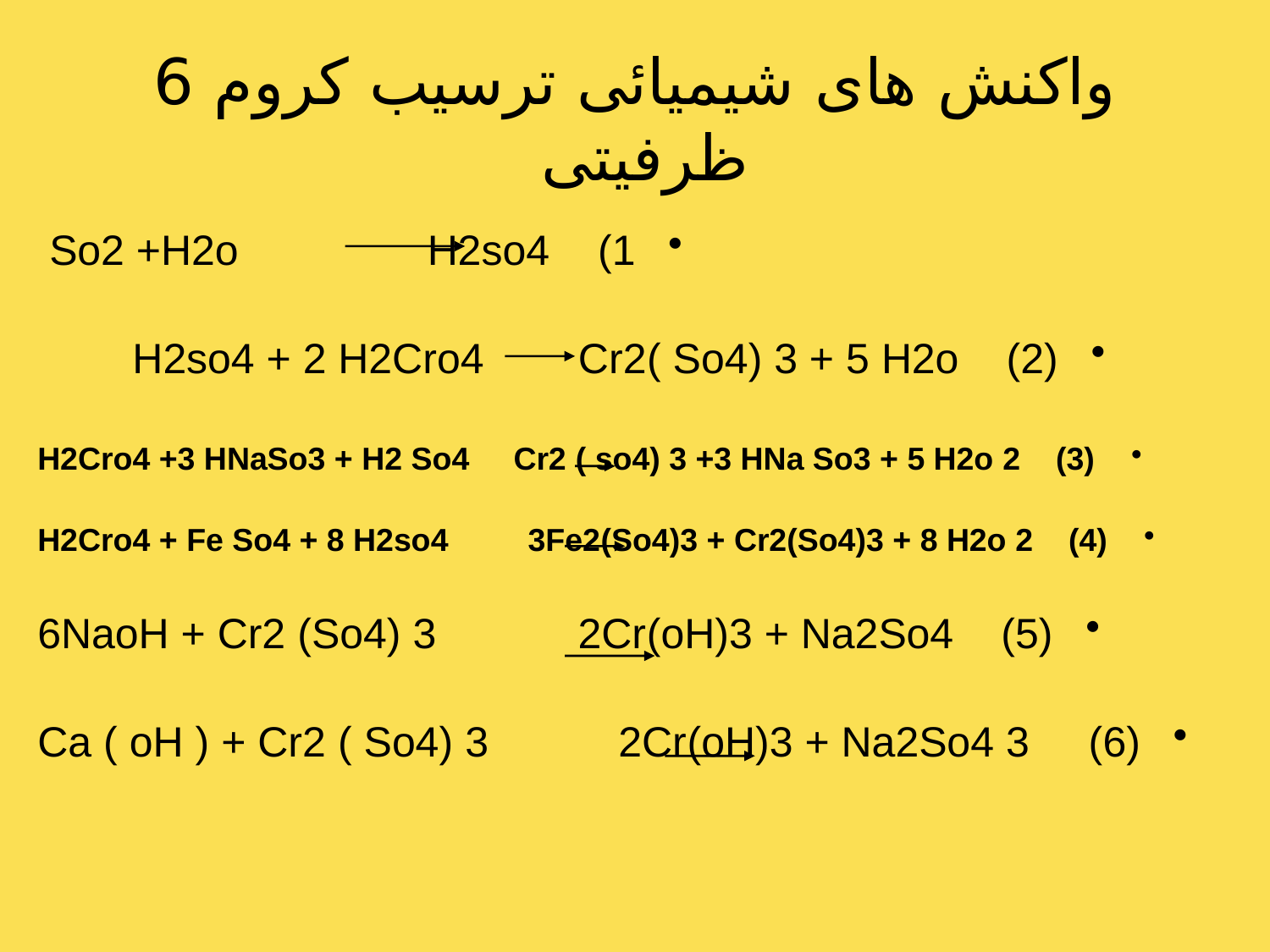

# واکنش های شیمیائی ترسیب کروم 6 ظرفیتی
1)    So2 +H2o                H2so4

(2)    H2so4 + 2 H2Cro4        Cr2( So4) 3 + 5 H2o

(3)    2 H2Cro4 +3 HNaSo3 + H2 So4     Cr2 ( so4) 3 +3 HNa So3 + 5 H2o

(4)    2 H2Cro4 + Fe So4 + 8 H2so4         3Fe2(So4)3 + Cr2(So4)3 + 8 H2o

(5)    6NaoH + Cr2 (So4) 3            2Cr(oH)3 + Na2So4

(6)     3 Ca ( oH ) + Cr2 ( So4) 3           2Cr(oH)3 + Na2So4